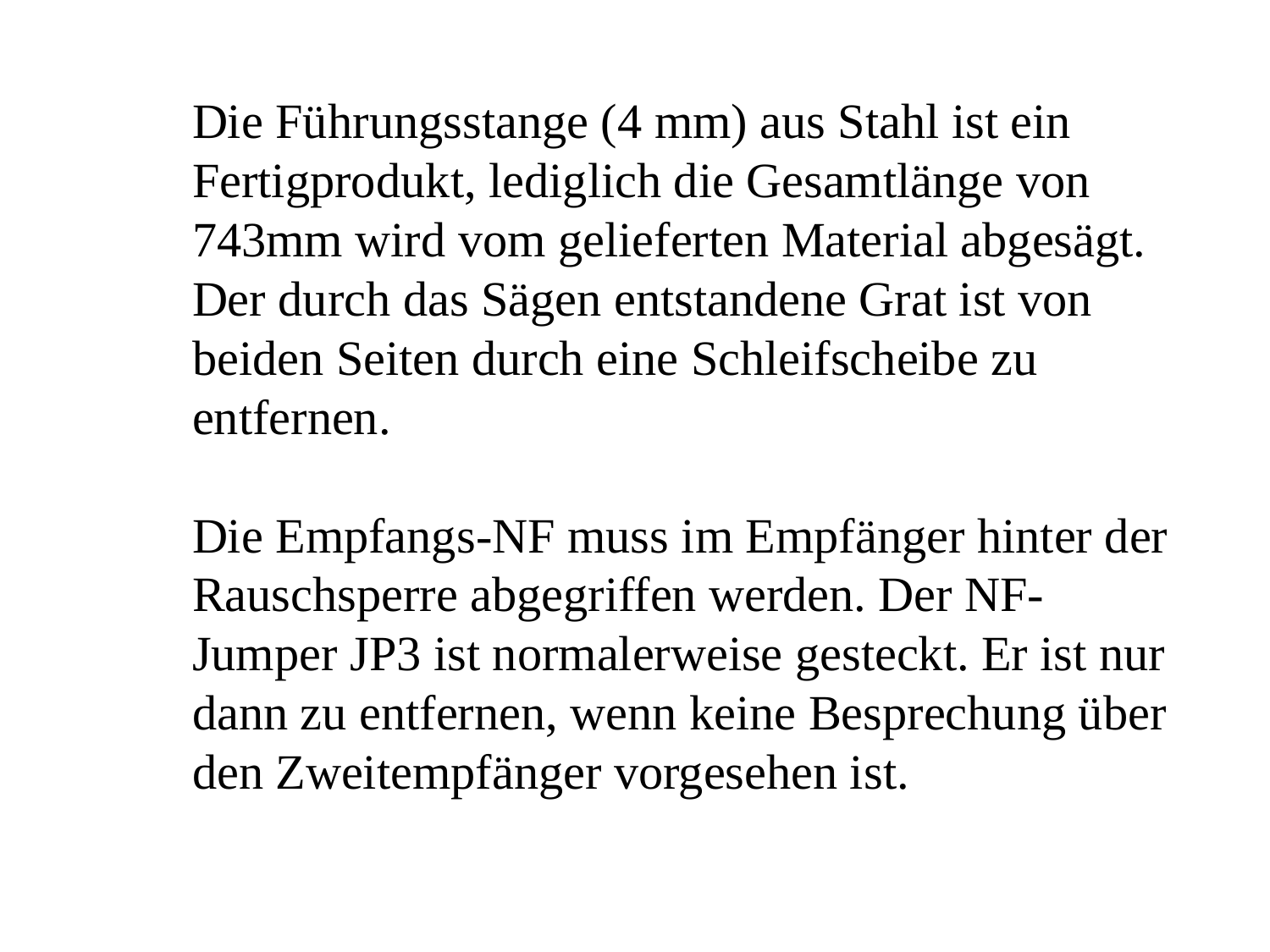

Die Führungsstange (4 mm) aus Stahl ist ein Fertigprodukt, lediglich die Gesamtlänge von 743mm wird vom gelieferten Material abgesägt. Der durch das Sägen entstandene Grat ist von beiden Seiten durch eine Schleifscheibe zu entfernen.

Die Empfangs-NF muss im Empfänger hinter der Rauschsperre abgegriffen werden. Der NF-Jumper JP3 ist normalerweise gesteckt. Er ist nur dann zu entfernen, wenn keine Besprechung über den Zweitempfänger vorgesehen ist.